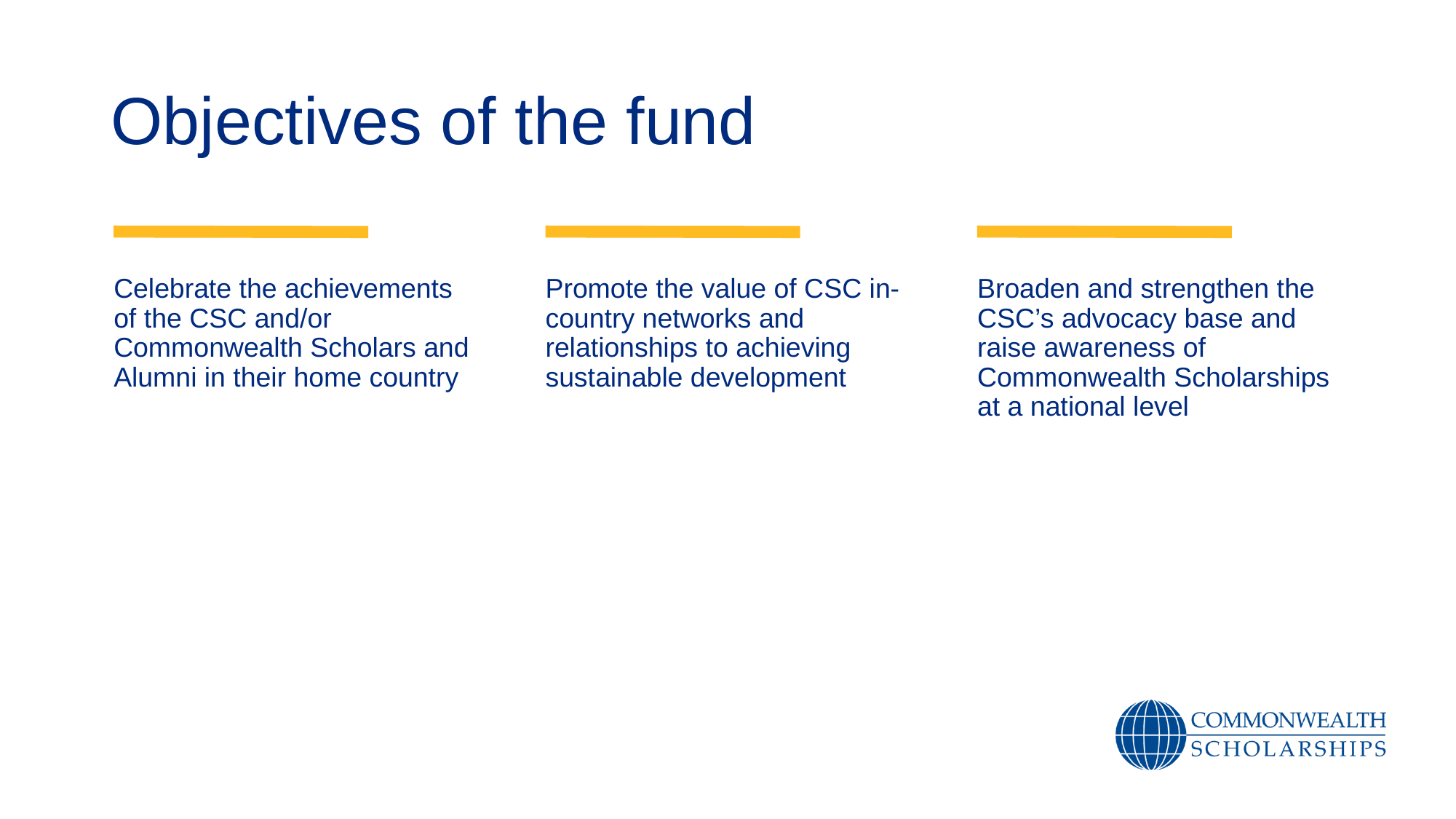

# Objectives of the fund
Broaden and strengthen the CSC’s advocacy base and raise awareness of Commonwealth Scholarships at a national level​

Celebrate the achievements of the CSC and/or Commonwealth Scholars and Alumni in their home country​

Promote the value of CSC in-country networks and relationships to achieving sustainable development​